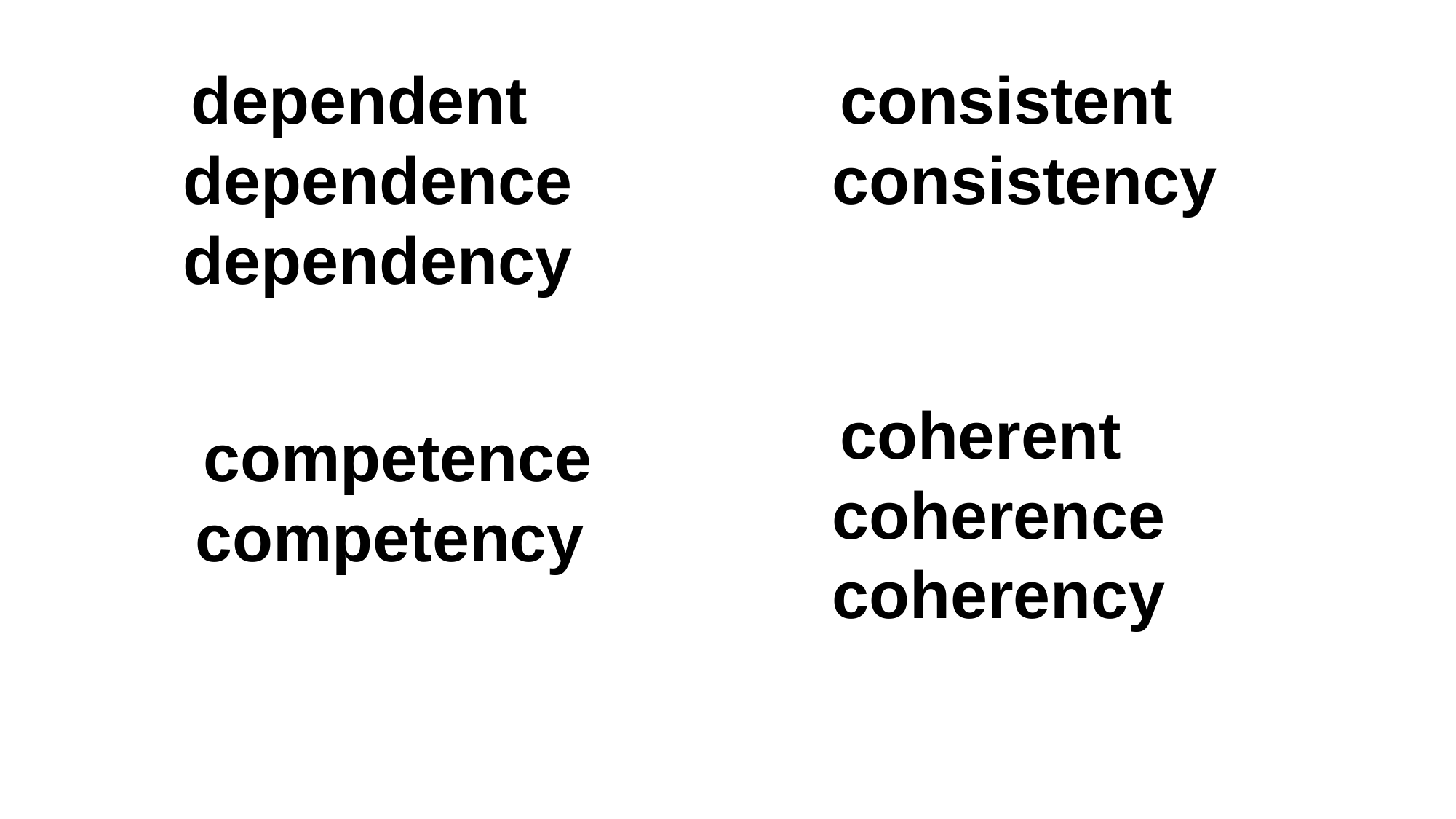

consistent
 consistency

  dependent
 dependence
 dependency

  coherent
 coherence
 coherency

  competence
 competency